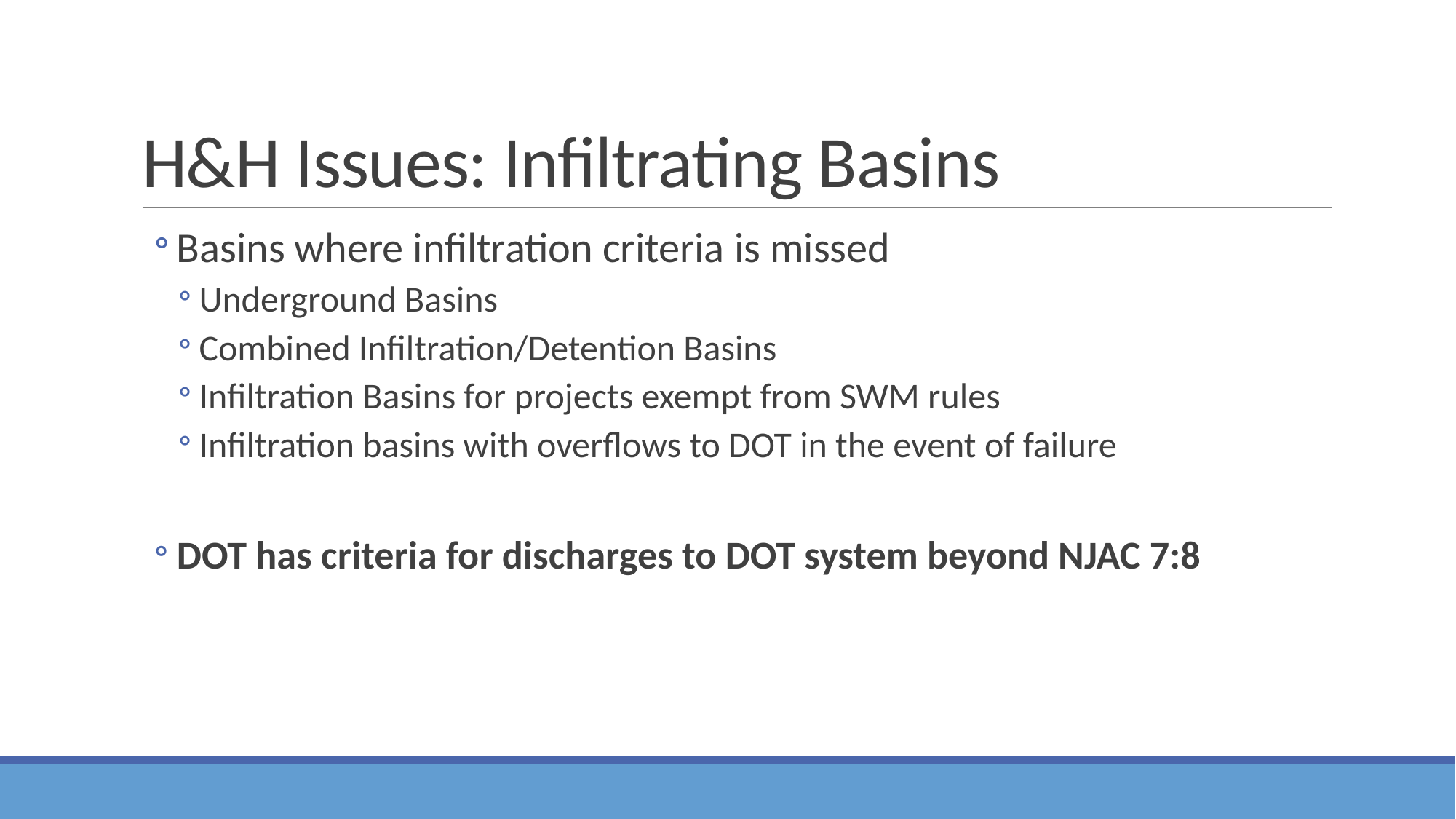

# H&H Issues: Infiltrating Basins
Basins where infiltration criteria is missed
Underground Basins
Combined Infiltration/Detention Basins
Infiltration Basins for projects exempt from SWM rules
Infiltration basins with overflows to DOT in the event of failure

DOT has criteria for discharges to DOT system beyond NJAC 7:8